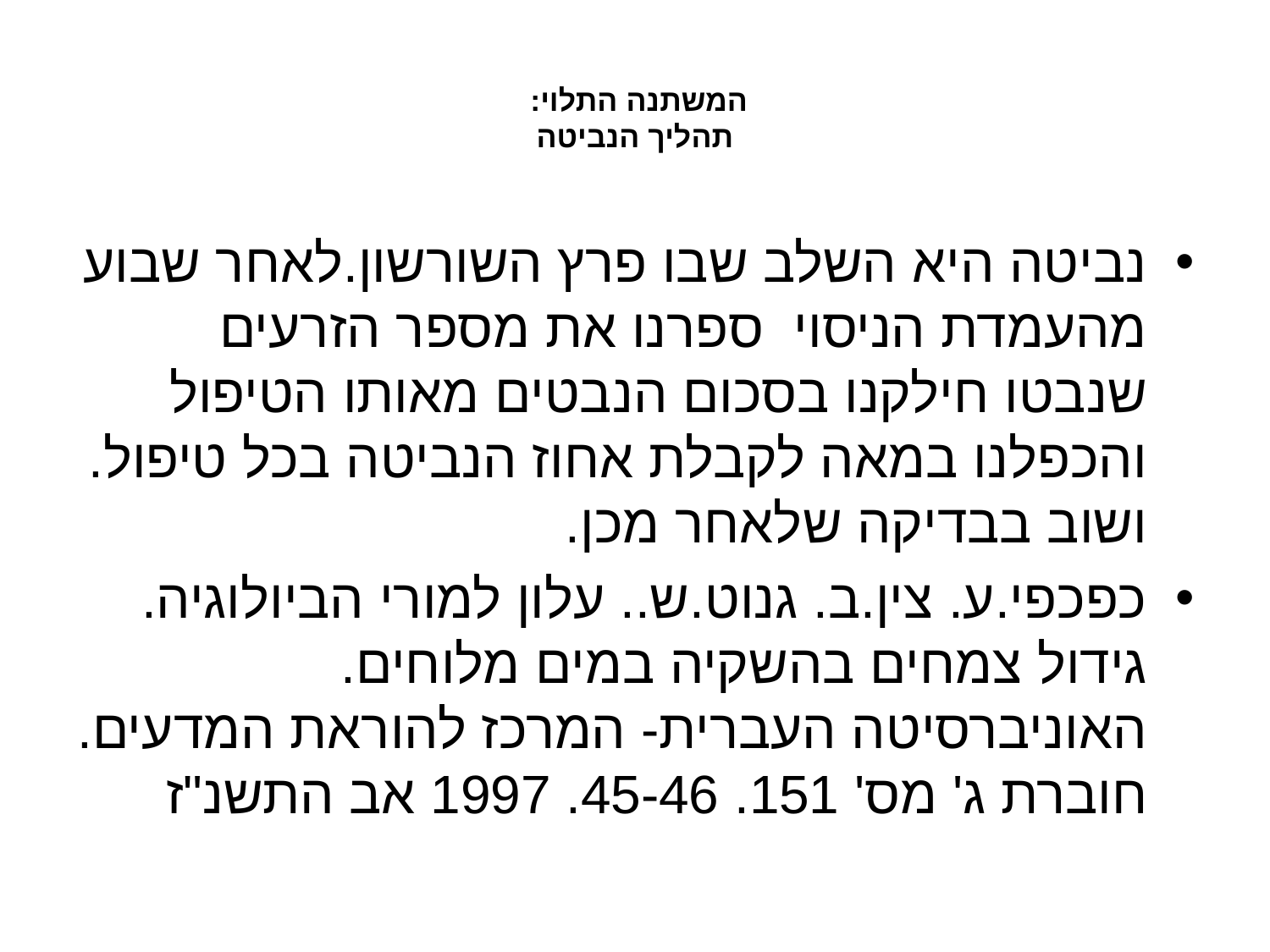

# המשתנה התלוי: תהליך הנביטה
נביטה היא השלב שבו פרץ השורשון.לאחר שבוע מהעמדת הניסוי  ספרנו את מספר הזרעים שנבטו חילקנו בסכום הנבטים מאותו הטיפול והכפלנו במאה לקבלת אחוז הנביטה בכל טיפול. ושוב בבדיקה שלאחר מכן.
כפכפי.ע. צין.ב. גנוט.ש.. עלון למורי הביולוגיה. גידול צמחים בהשקיה במים מלוחים. האוניברסיטה העברית- המרכז להוראת המדעים. חוברת ג' מס' 151. 45-46. 1997 אב התשנ"ז